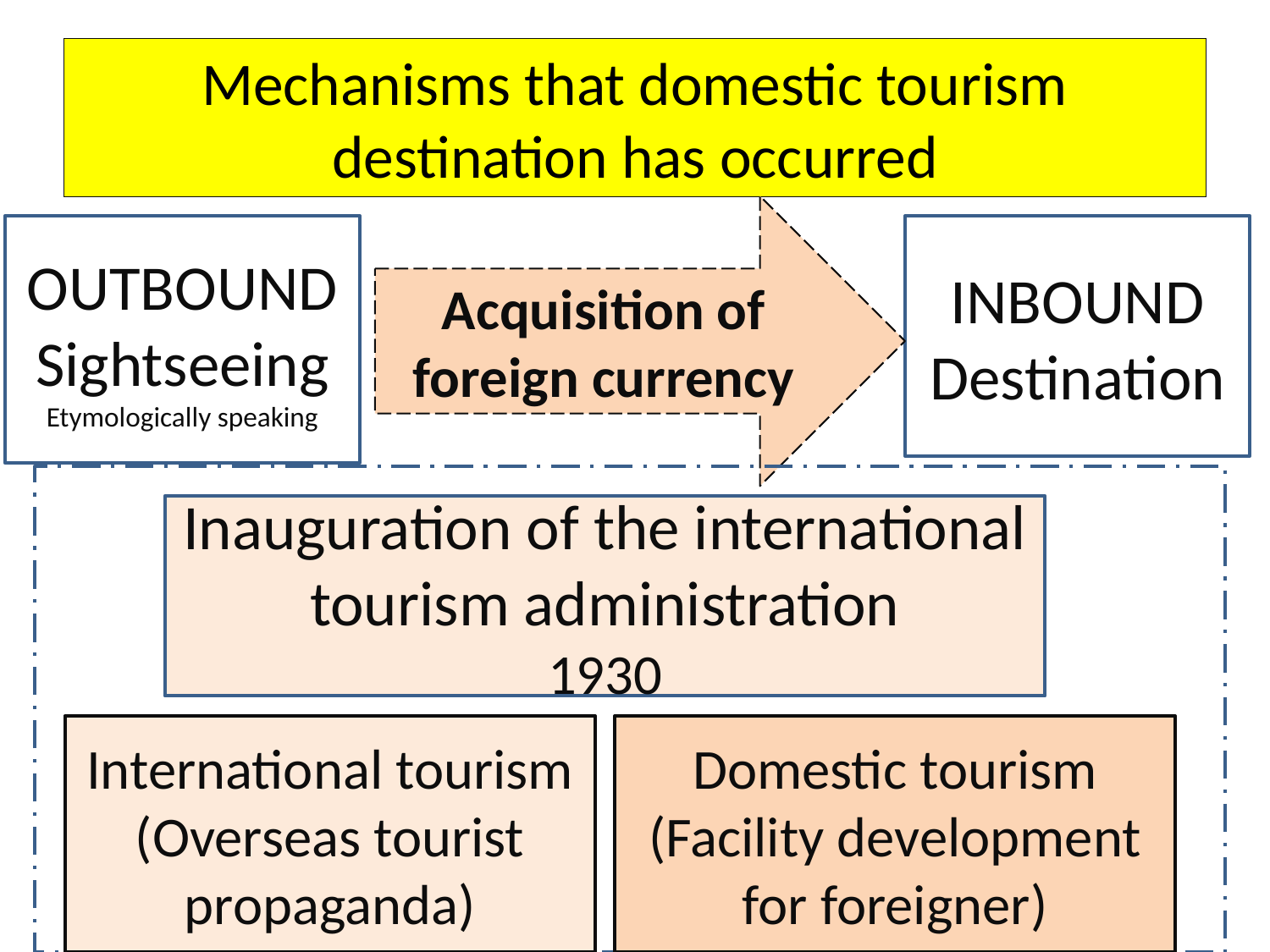

# Mechanisms that domestic tourism destination has occurred
Acquisition of foreign currency
OUTBOUND
Sightseeing
Etymologically speaking
INBOUND
Destination

Inauguration of the international tourism administration
1930
International tourism
(Overseas tourist propaganda)
Domestic tourism
(Facility development for foreigner)